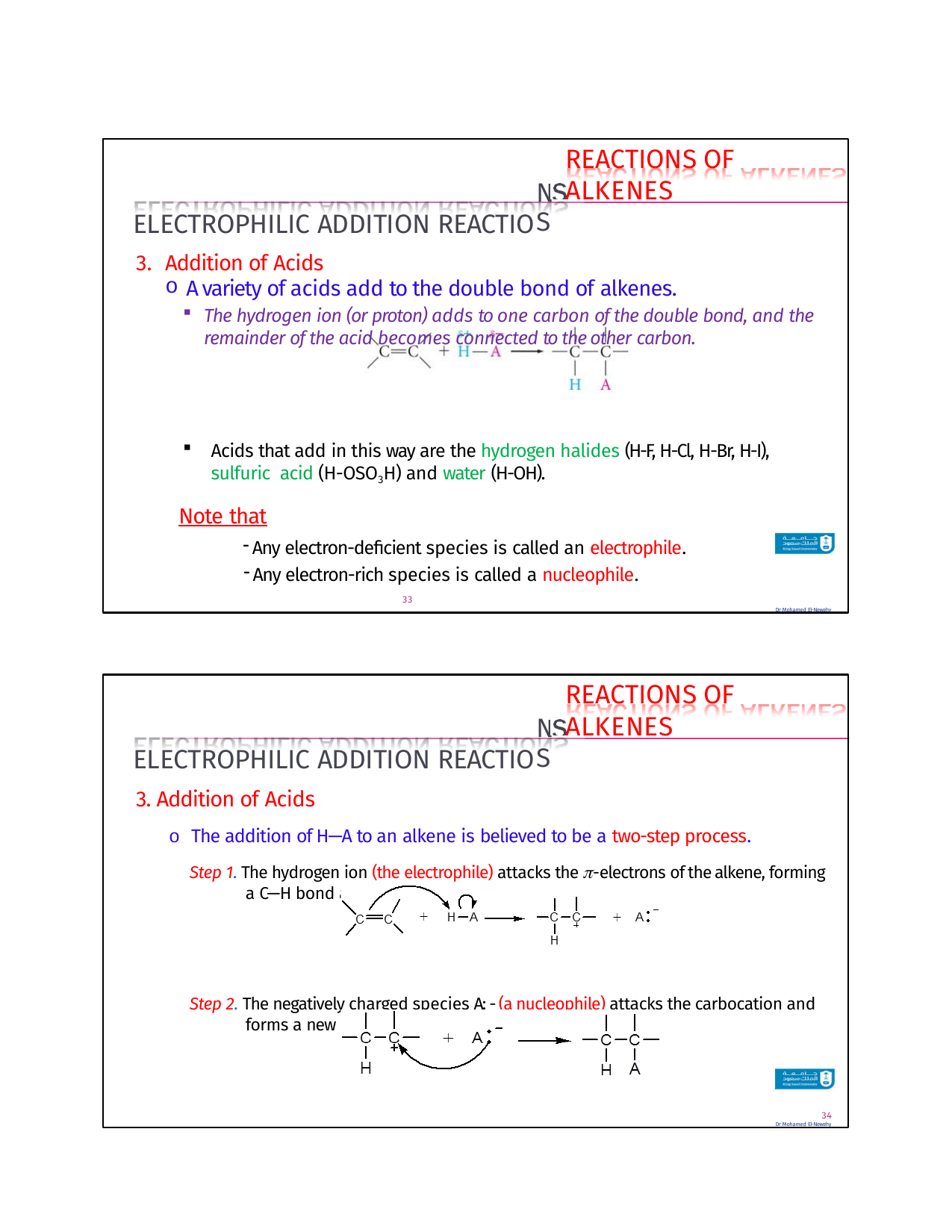

REACTIONS OF ALKENES
ELECTROPHILIC ADDITION REACTIO
Addition of Acids
A variety of acids add to the double bond of alkenes.
The hydrogen ion (or proton) adds to one carbon of the double bond, and the  remainder of the acid becomes connected to the other carbon.

Acids that add in this way are the hydrogen halides (H-F, H-Cl, H-Br, H-I), sulfuric  acid (H-OSO3H) and water (H-OH).
Note that
Any electron-deficient species is called an electrophile.
Any electron-rich species is called a nucleophile.	33
Dr Mohamed El-Newehy

NS

REACTIONS OF ALKENES
ELECTROPHILIC ADDITION REACTIO
3. Addition of Acids
o The addition of H—A to an alkene is believed to be a two-step process.
Step 1. The hydrogen ion (the electrophile) attacks the π-electrons of the alkene, forming  a C—H bond anda carbocation.

Step 2. The negatively charged species A: - (a nucleophile) attacks the carbocation and  forms a new C—A bond.

34
Dr Mohamed El-Newehy

NS

17